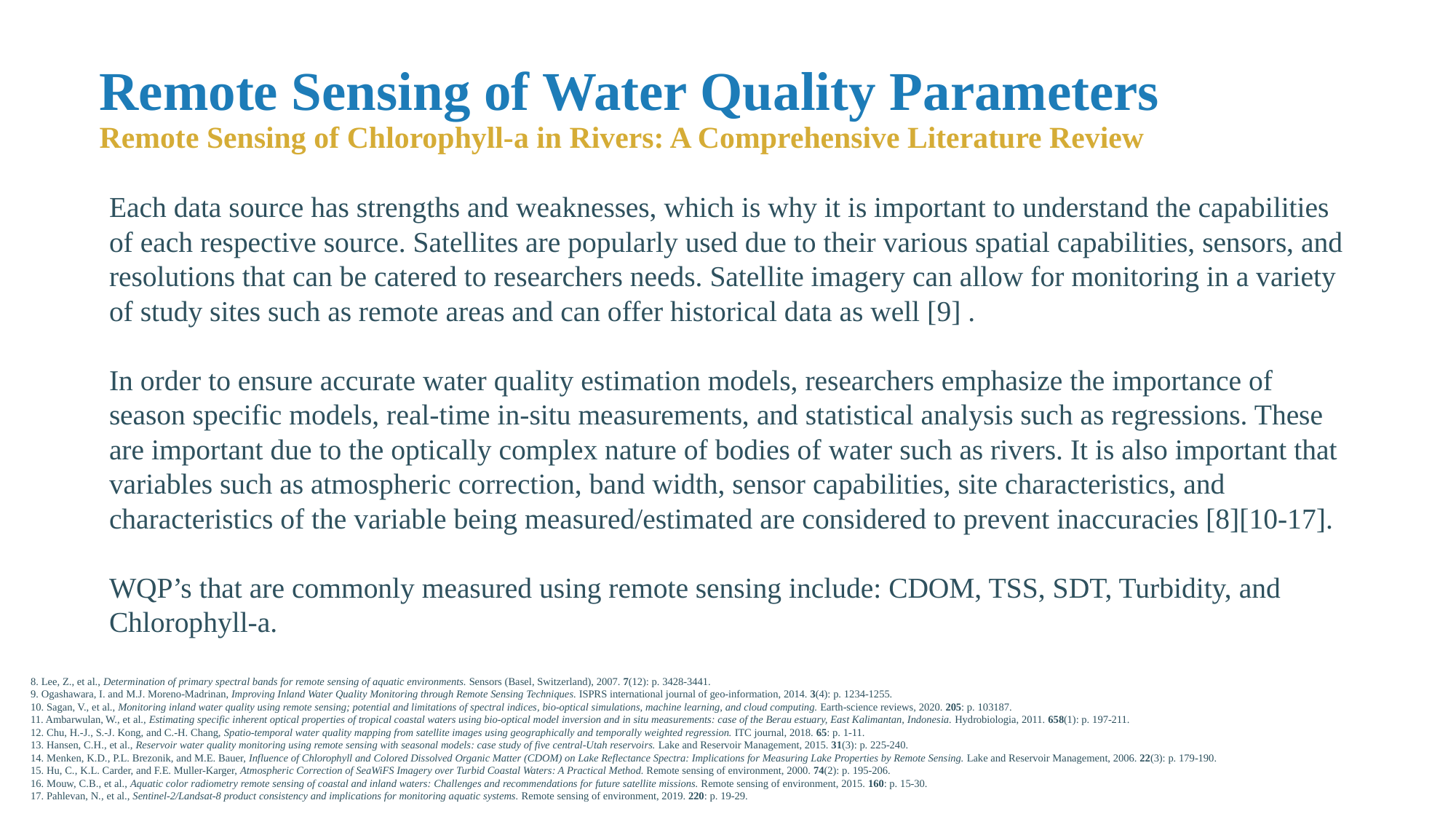

# Remote Sensing of Water Quality Parameters
Remote Sensing of Chlorophyll-a in Rivers: A Comprehensive Literature Review
Each data source has strengths and weaknesses, which is why it is important to understand the capabilities of each respective source. Satellites are popularly used due to their various spatial capabilities, sensors, and resolutions that can be catered to researchers needs. Satellite imagery can allow for monitoring in a variety of study sites such as remote areas and can offer historical data as well [9] .

In order to ensure accurate water quality estimation models, researchers emphasize the importance of season specific models, real-time in-situ measurements, and statistical analysis such as regressions. These are important due to the optically complex nature of bodies of water such as rivers. It is also important that variables such as atmospheric correction, band width, sensor capabilities, site characteristics, and characteristics of the variable being measured/estimated are considered to prevent inaccuracies [8][10-17].

WQP’s that are commonly measured using remote sensing include: CDOM, TSS, SDT, Turbidity, and Chlorophyll-a.
8. Lee, Z., et al., Determination of primary spectral bands for remote sensing of aquatic environments. Sensors (Basel, Switzerland), 2007. 7(12): p. 3428-3441.
9. Ogashawara, I. and M.J. Moreno-Madrinan, Improving Inland Water Quality Monitoring through Remote Sensing Techniques. ISPRS international journal of geo-information, 2014. 3(4): p. 1234-1255.
10. Sagan, V., et al., Monitoring inland water quality using remote sensing; potential and limitations of spectral indices, bio-optical simulations, machine learning, and cloud computing. Earth-science reviews, 2020. 205: p. 103187.
11. Ambarwulan, W., et al., Estimating specific inherent optical properties of tropical coastal waters using bio-optical model inversion and in situ measurements: case of the Berau estuary, East Kalimantan, Indonesia. Hydrobiologia, 2011. 658(1): p. 197-211.
12. Chu, H.-J., S.-J. Kong, and C.-H. Chang, Spatio-temporal water quality mapping from satellite images using geographically and temporally weighted regression. ITC journal, 2018. 65: p. 1-11.
13. Hansen, C.H., et al., Reservoir water quality monitoring using remote sensing with seasonal models: case study of five central-Utah reservoirs. Lake and Reservoir Management, 2015. 31(3): p. 225-240.
14. Menken, K.D., P.L. Brezonik, and M.E. Bauer, Influence of Chlorophyll and Colored Dissolved Organic Matter (CDOM) on Lake Reflectance Spectra: Implications for Measuring Lake Properties by Remote Sensing. Lake and Reservoir Management, 2006. 22(3): p. 179-190.
15. Hu, C., K.L. Carder, and F.E. Muller-Karger, Atmospheric Correction of SeaWiFS Imagery over Turbid Coastal Waters: A Practical Method. Remote sensing of environment, 2000. 74(2): p. 195-206.
16. Mouw, C.B., et al., Aquatic color radiometry remote sensing of coastal and inland waters: Challenges and recommendations for future satellite missions. Remote sensing of environment, 2015. 160: p. 15-30.
17. Pahlevan, N., et al., Sentinel-2/Landsat-8 product consistency and implications for monitoring aquatic systems. Remote sensing of environment, 2019. 220: p. 19-29.